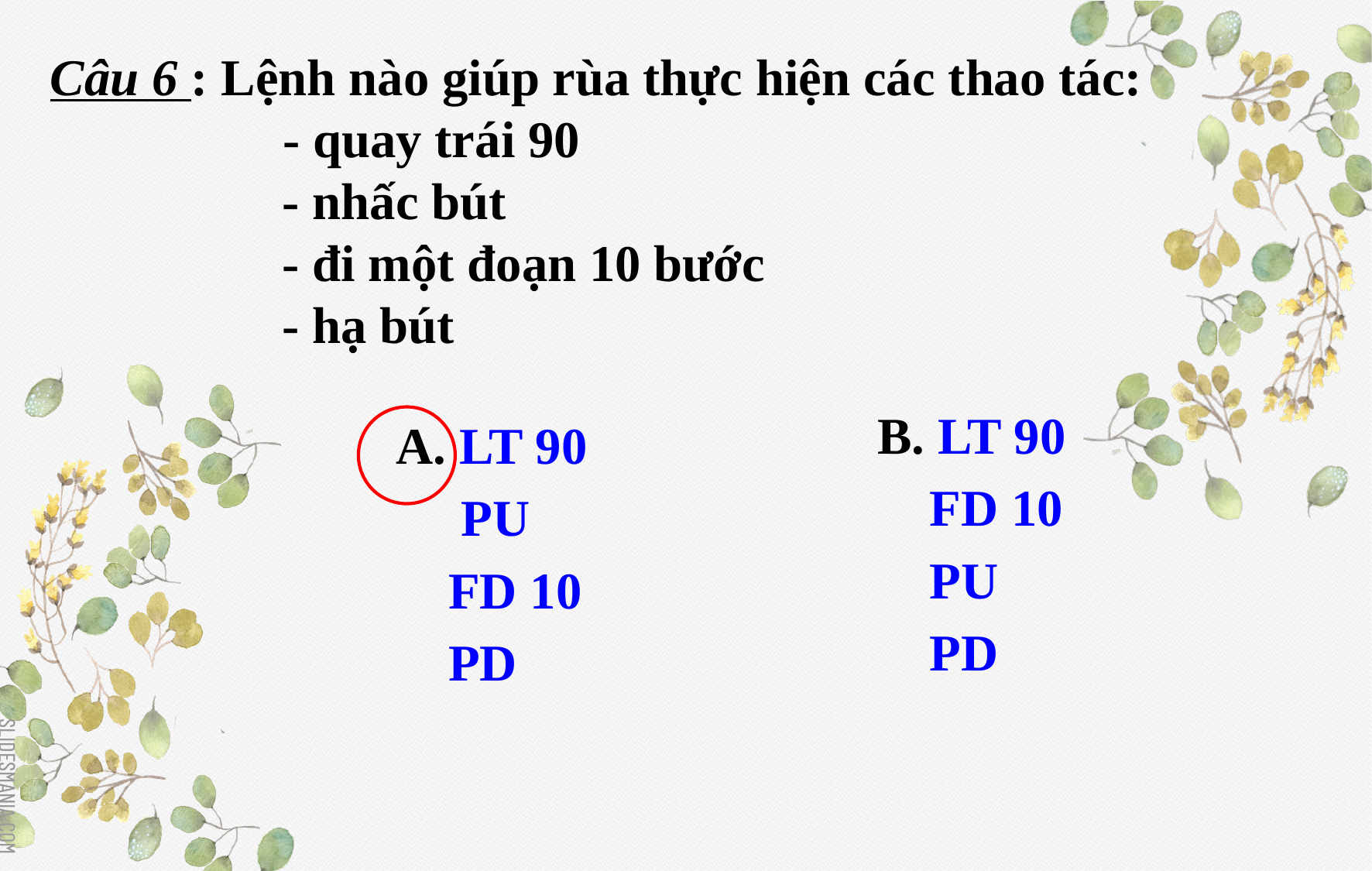

Câu 6 : Lệnh nào giúp rùa thực hiện các thao tác:	         - quay trái 90
		- nhấc bút
		- đi một đoạn 10 bước
		- hạ bút
	  B. LT 90
            FD 10
            PU
            PD

	  A. LT 90
             PU
            FD 10
            PD